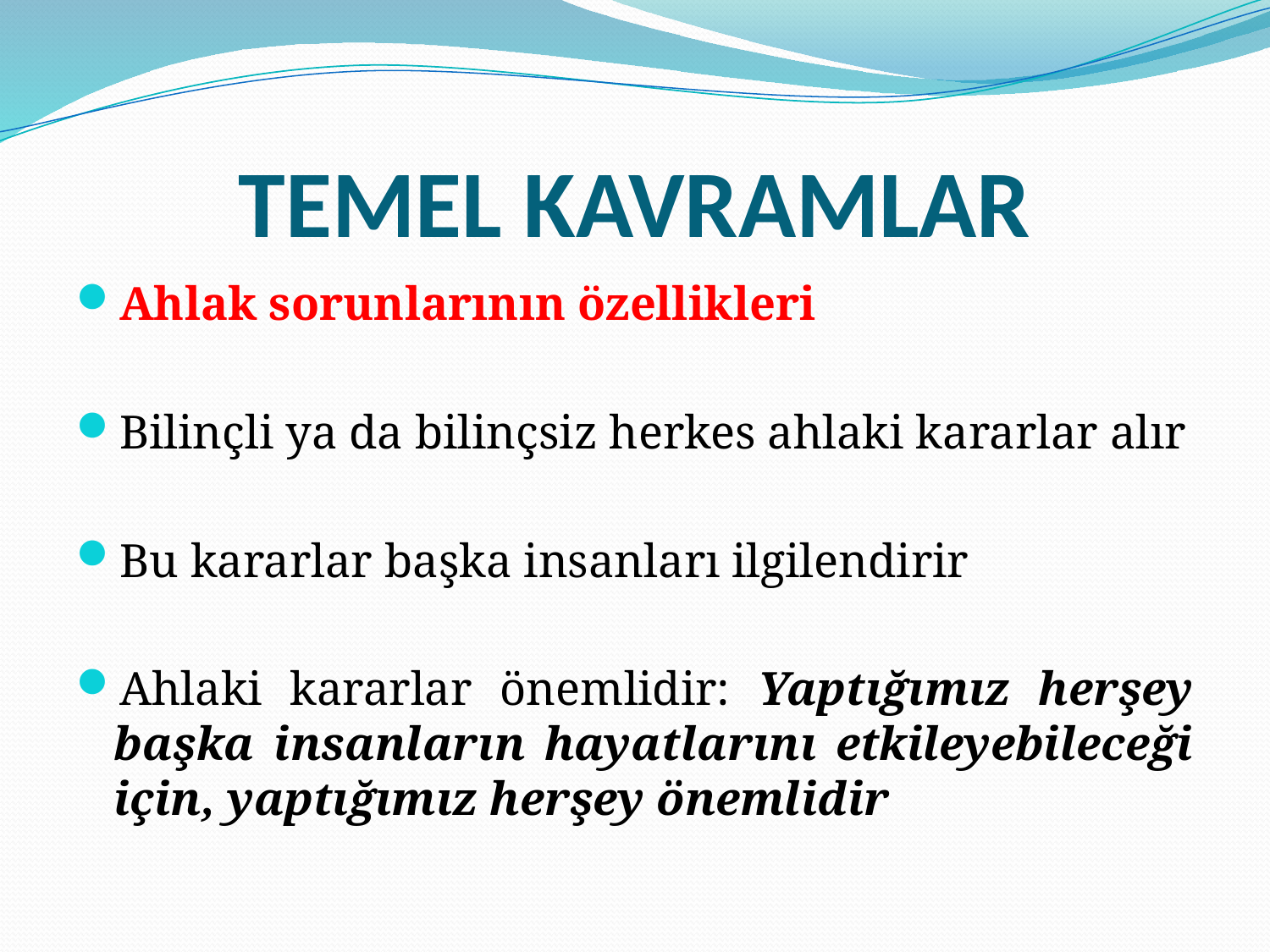

# TEMEL KAVRAMLAR
Ahlak sorunlarının özellikleri

Bilinçli ya da bilinçsiz herkes ahlaki kararlar alır

Bu kararlar başka insanları ilgilendirir

Ahlaki kararlar önemlidir: Yaptığımız herşey başka insanların hayatlarını etkileyebileceği için, yaptığımız herşey önemlidir